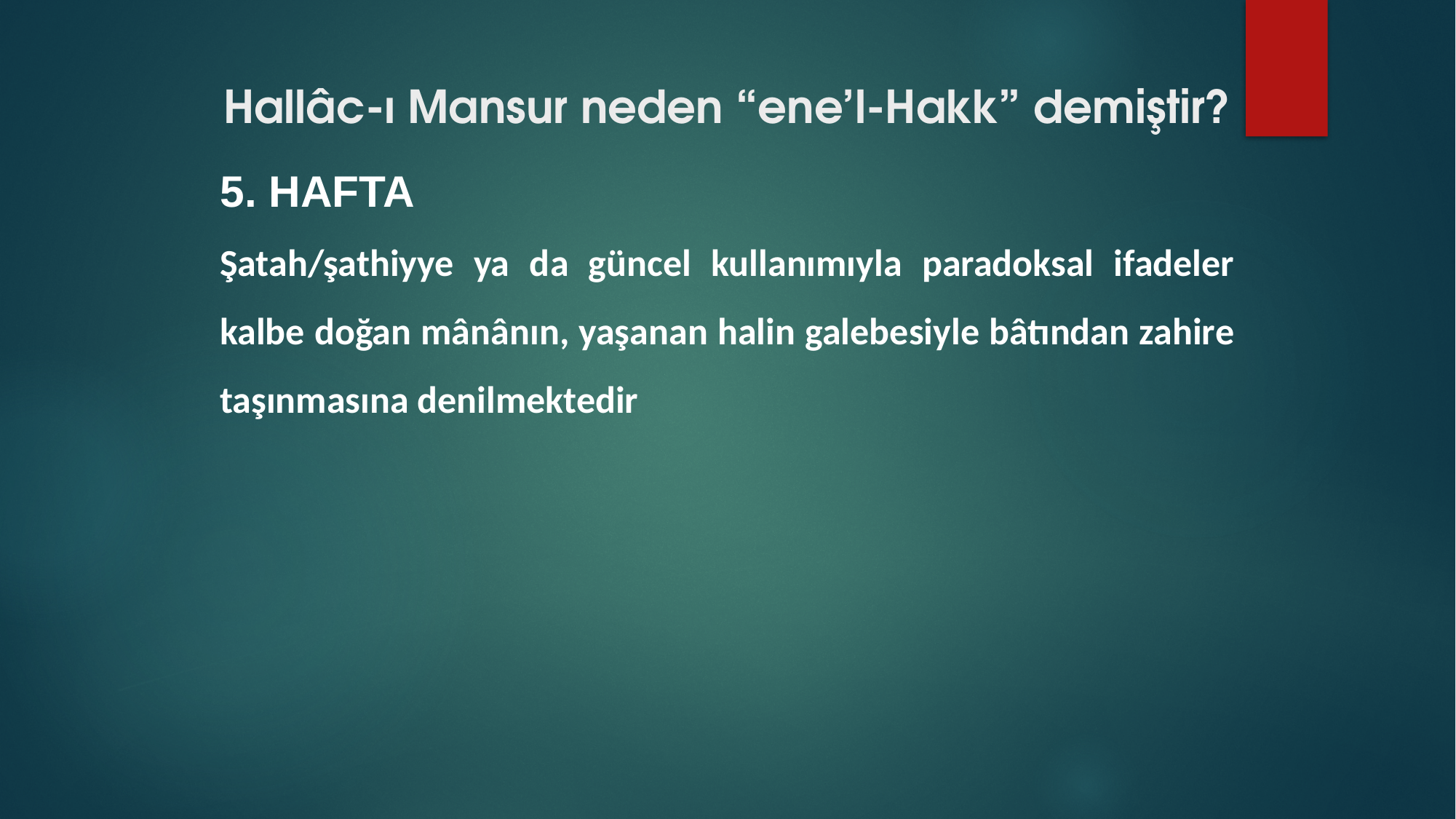

# Hallâc-ı Mansur neden “ene’l-Hakk” demiştir?
5. HAFTA
Şatah/şathiyye ya da güncel kullanımıyla paradoksal ifadeler kalbe doğan mânânın, yaşanan halin galebesiyle bâtından zahire taşınmasına denilmektedir